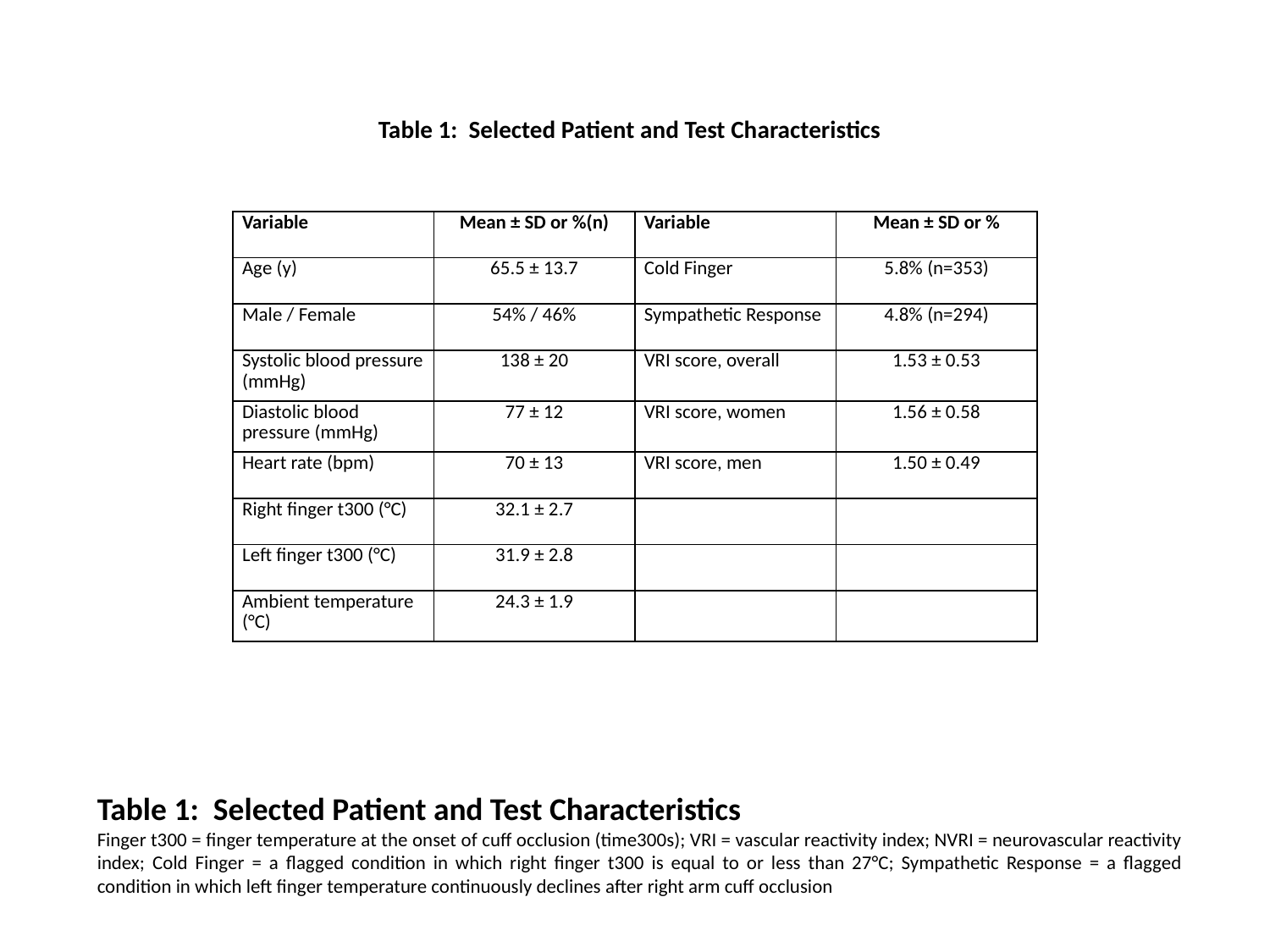

Table 1:  Selected Patient and Test Characteristics
| Variable | Mean ± SD or %(n) | Variable | Mean ± SD or % |
| --- | --- | --- | --- |
| Age (y) | 65.5 ± 13.7 | Cold Finger | 5.8% (n=353) |
| Male / Female | 54% / 46% | Sympathetic Response | 4.8% (n=294) |
| Systolic blood pressure (mmHg) | 138 ± 20 | VRI score, overall | 1.53 ± 0.53 |
| Diastolic blood pressure (mmHg) | 77 ± 12 | VRI score, women | 1.56 ± 0.58 |
| Heart rate (bpm) | 70 ± 13 | VRI score, men | 1.50 ± 0.49 |
| Right finger t300 (°C) | 32.1 ± 2.7 |  |  |
| Left finger t300 (°C) | 31.9 ± 2.8 |  |  |
| Ambient temperature (°C) | 24.3 ± 1.9 |  |  |
Table 1:  Selected Patient and Test Characteristics
Finger t300 = finger temperature at the onset of cuff occlusion (time300s); VRI = vascular reactivity index; NVRI = neurovascular reactivity index; Cold Finger = a flagged condition in which right finger t300 is equal to or less than 27°C; Sympathetic Response = a flagged condition in which left finger temperature continuously declines after right arm cuff occlusion